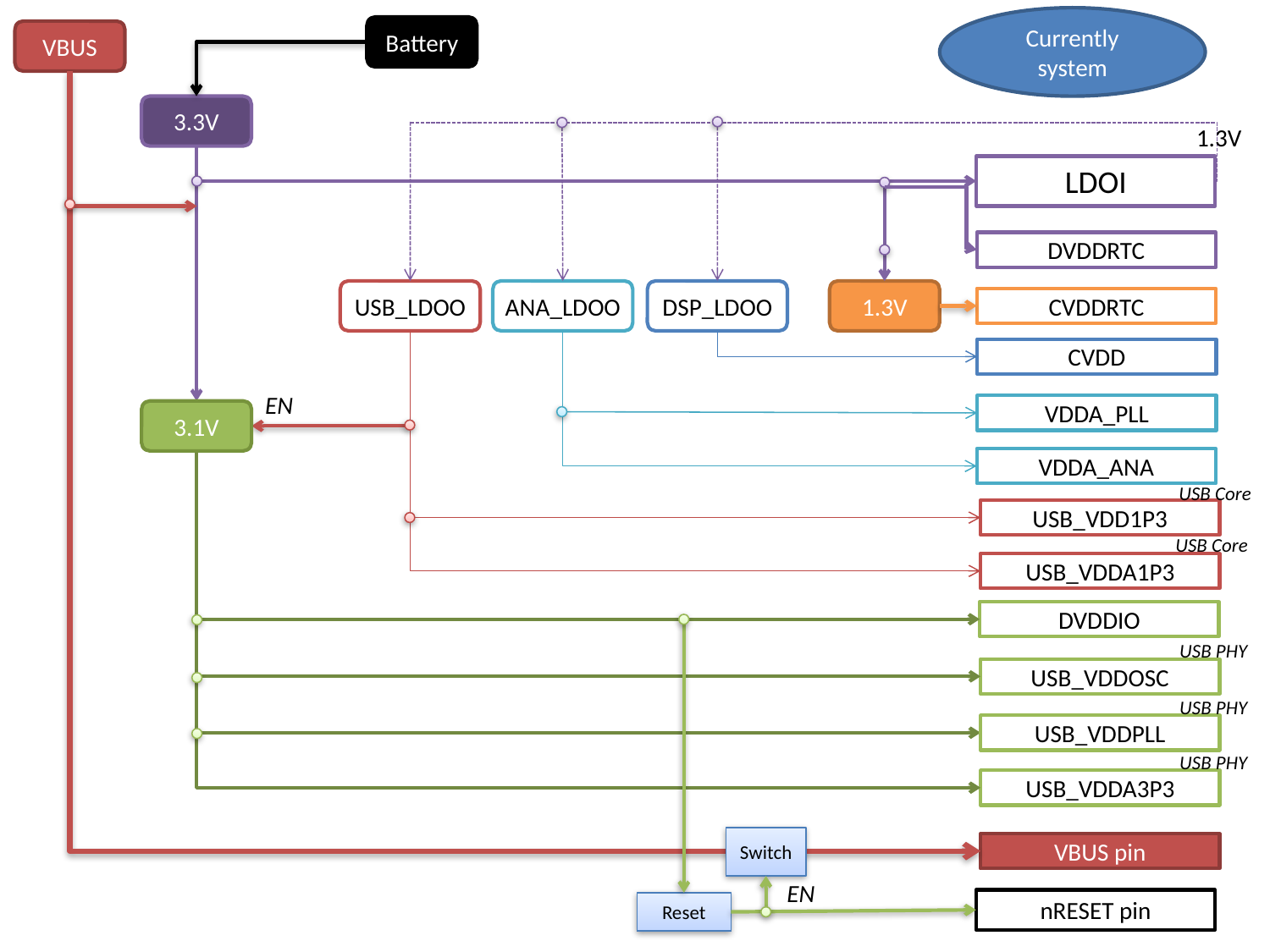

Currently system
Battery
VBUS
3.3V
1.3V

LDOI

DVDDRTC

1.3V
DSP_LDOO
USB_LDOO
ANA_LDOO
CVDDRTC
CVDD
EN
VDDA_PLL
3.1V

VDDA_ANA
USB Core
USB_VDD1P3

USB Core
USB_VDDA1P3
DVDDIO

USB PHY
USB_VDDOSC

USB PHY
USB_VDDPLL

USB PHY
USB_VDDA3P3
Switch
VBUS pin
EN
nRESET pin
Reset